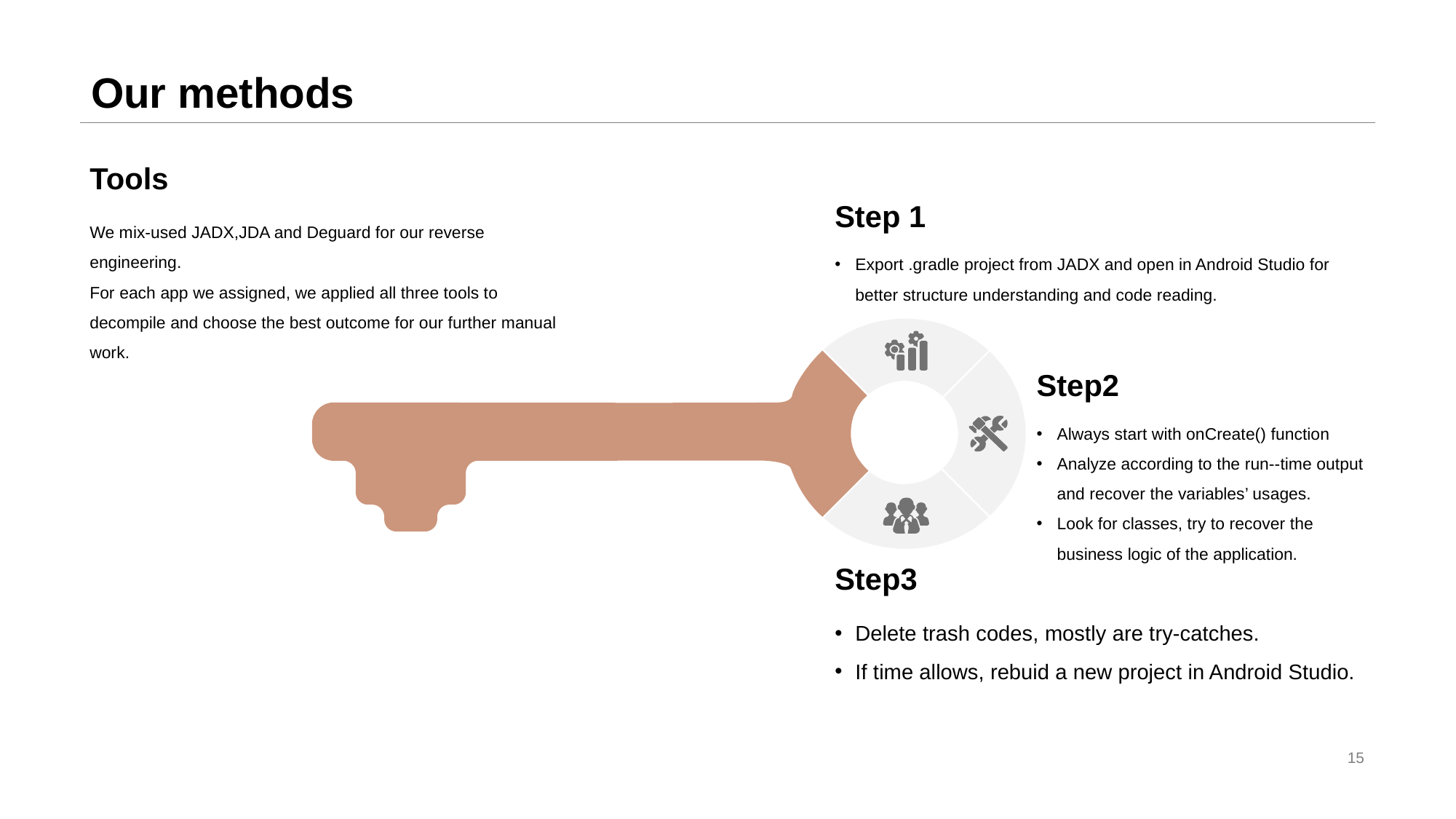

# Our methods
Tools
We mix-used JADX,JDA and Deguard for our reverse engineering.
For each app we assigned, we applied all three tools to decompile and choose the best outcome for our further manual work.
Step 1
Export .gradle project from JADX and open in Android Studio for better structure understanding and code reading.

Step2
Always start with onCreate() function
Analyze according to the run--time output and recover the variables’ usages.
Look for classes, try to recover the business logic of the application.

Step3
Delete trash codes, mostly are try-catches.
If time allows, rebuid a new project in Android Studio.
15